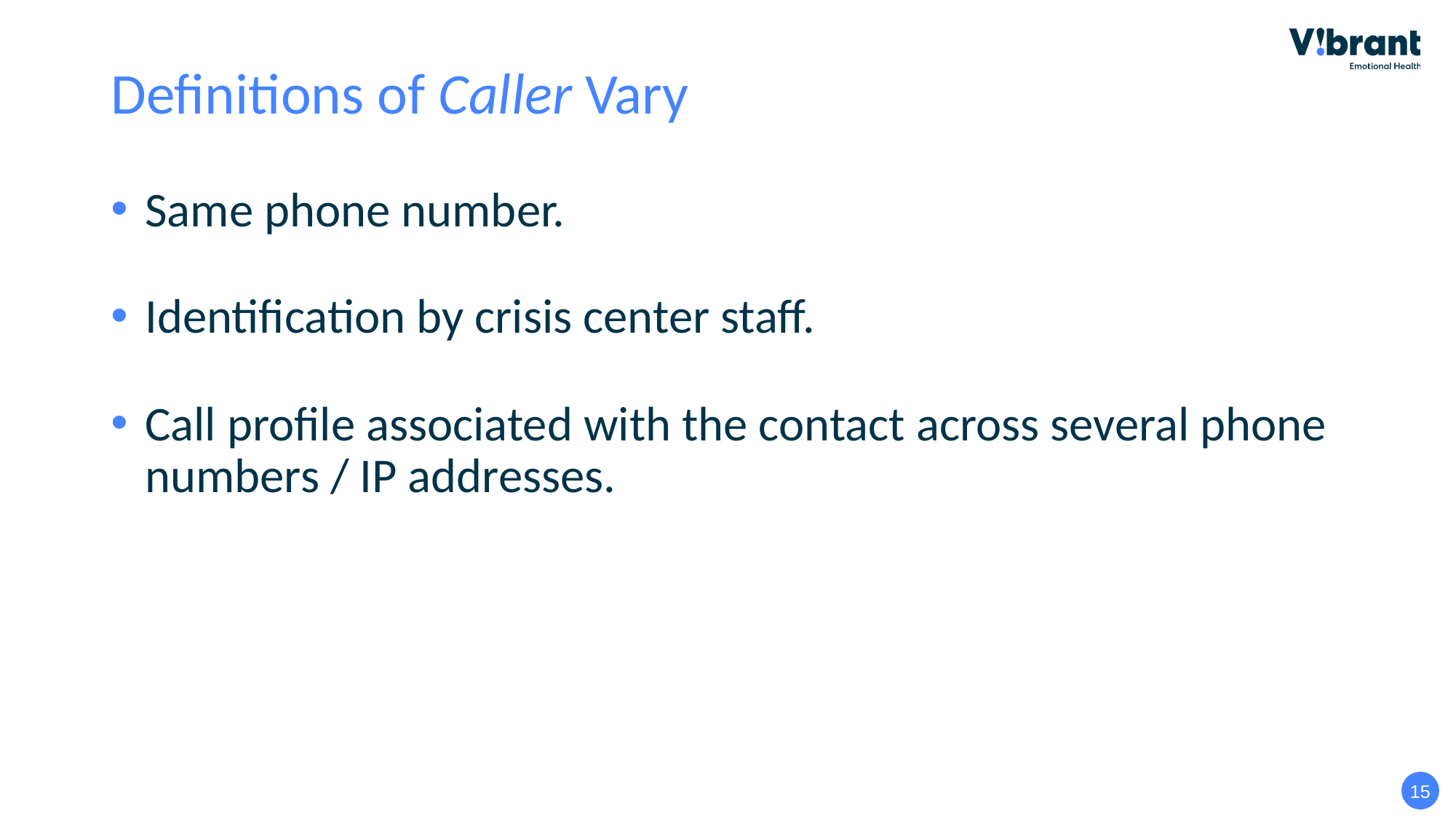

# Definitions of Caller Vary
Same phone number.
Identification by crisis center staff.
Call profile associated with the contact across several phone numbers / IP addresses.